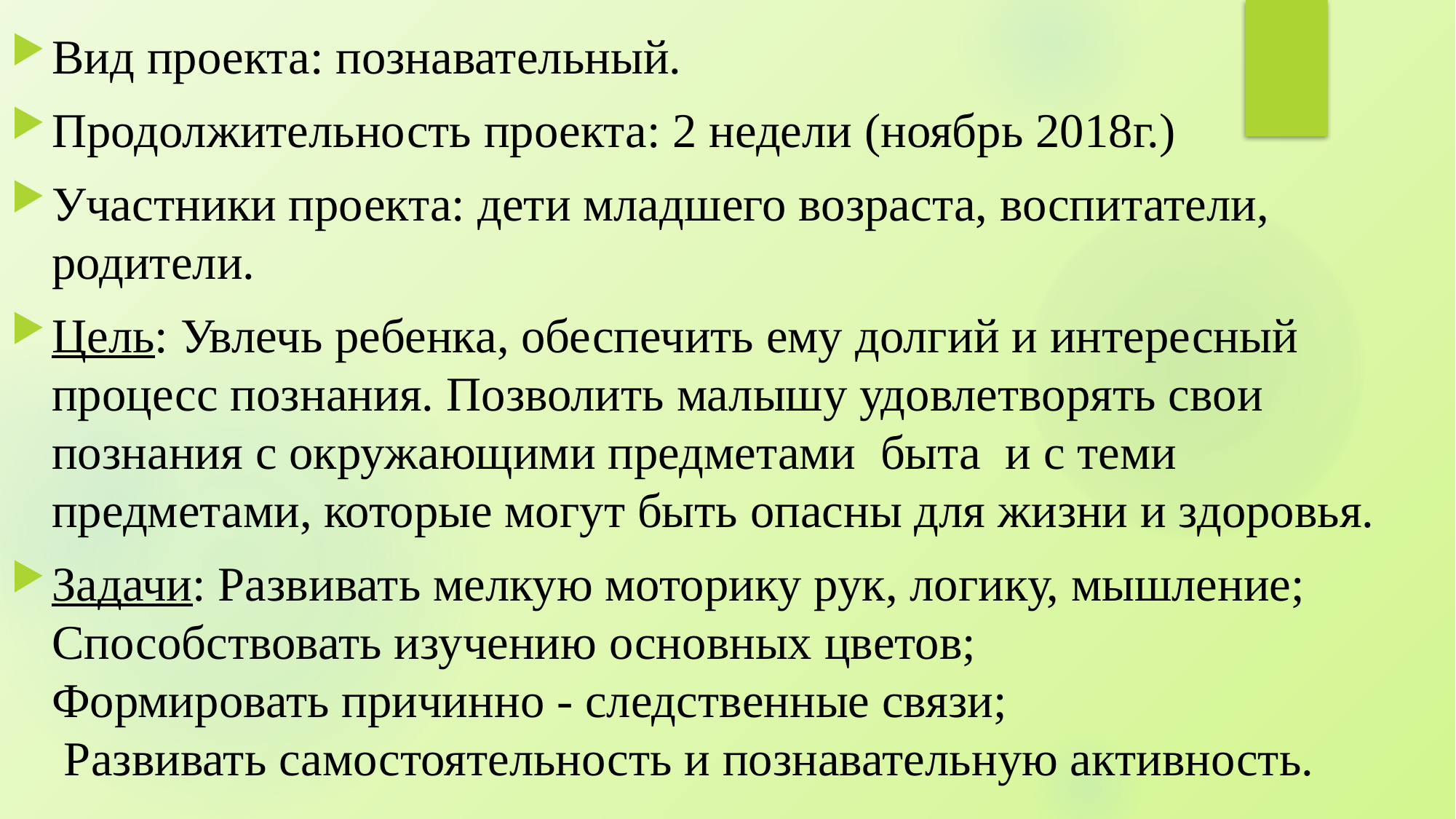

Вид проекта: познавательный.
Продолжительность проекта: 2 недели (ноябрь 2018г.)
Участники проекта: дети младшего возраста, воспитатели, родители.
Цель: Увлечь ребенка, обеспечить ему долгий и интересный процесс познания. Позволить малышу удовлетворять свои познания с окружающими предметами  быта  и с теми предметами, которые могут быть опасны для жизни и здоровья.
Задачи: Развивать мелкую моторику рук, логику, мышление; Способствовать изучению основных цветов;                             Формировать причинно - следственные связи;                                  Развивать самостоятельность и познавательную активность.